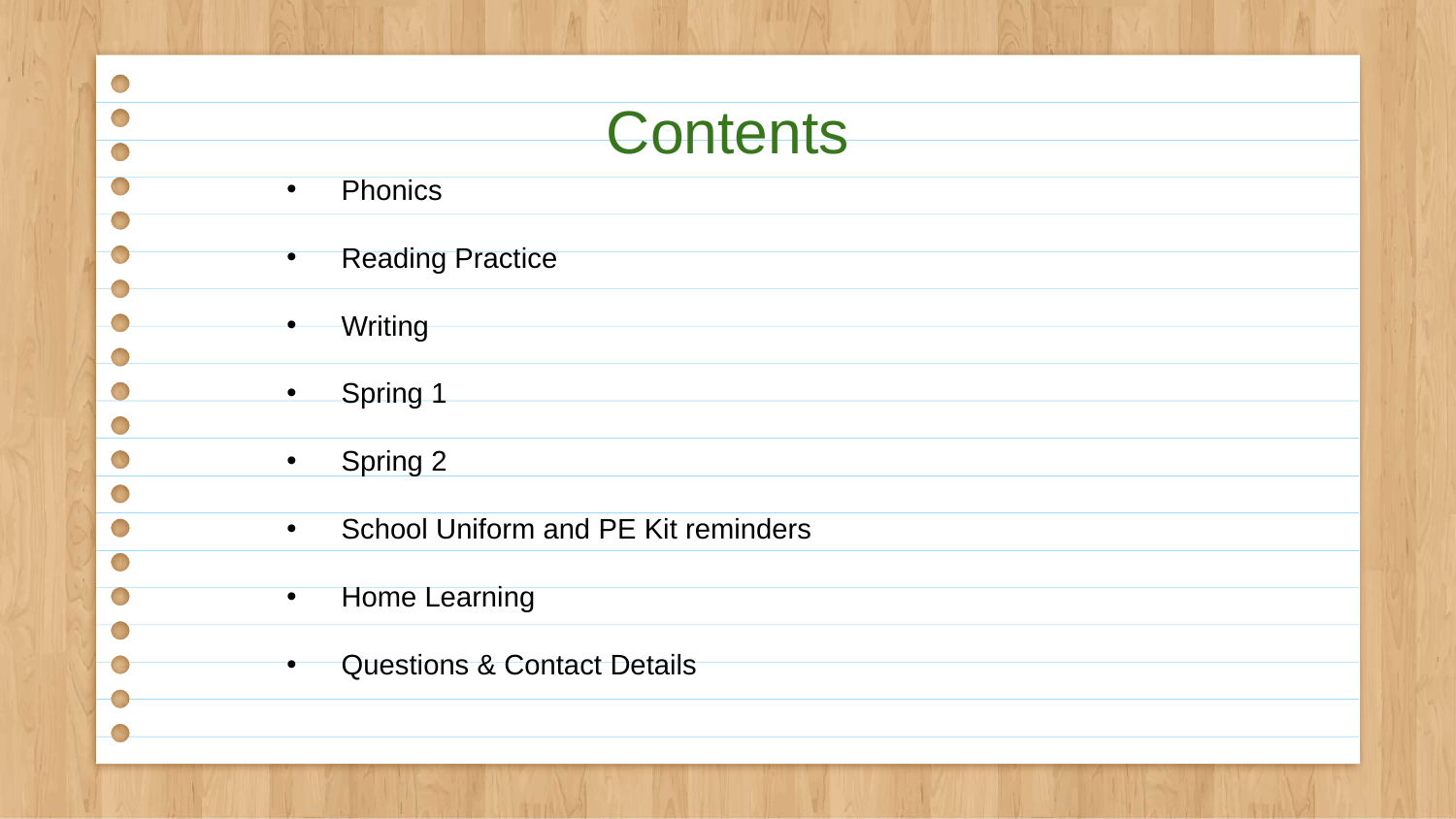

Contents
Phonics

Reading Practice

Writing

Spring 1

Spring 2

School Uniform and PE Kit reminders

Home Learning

Questions & Contact Details